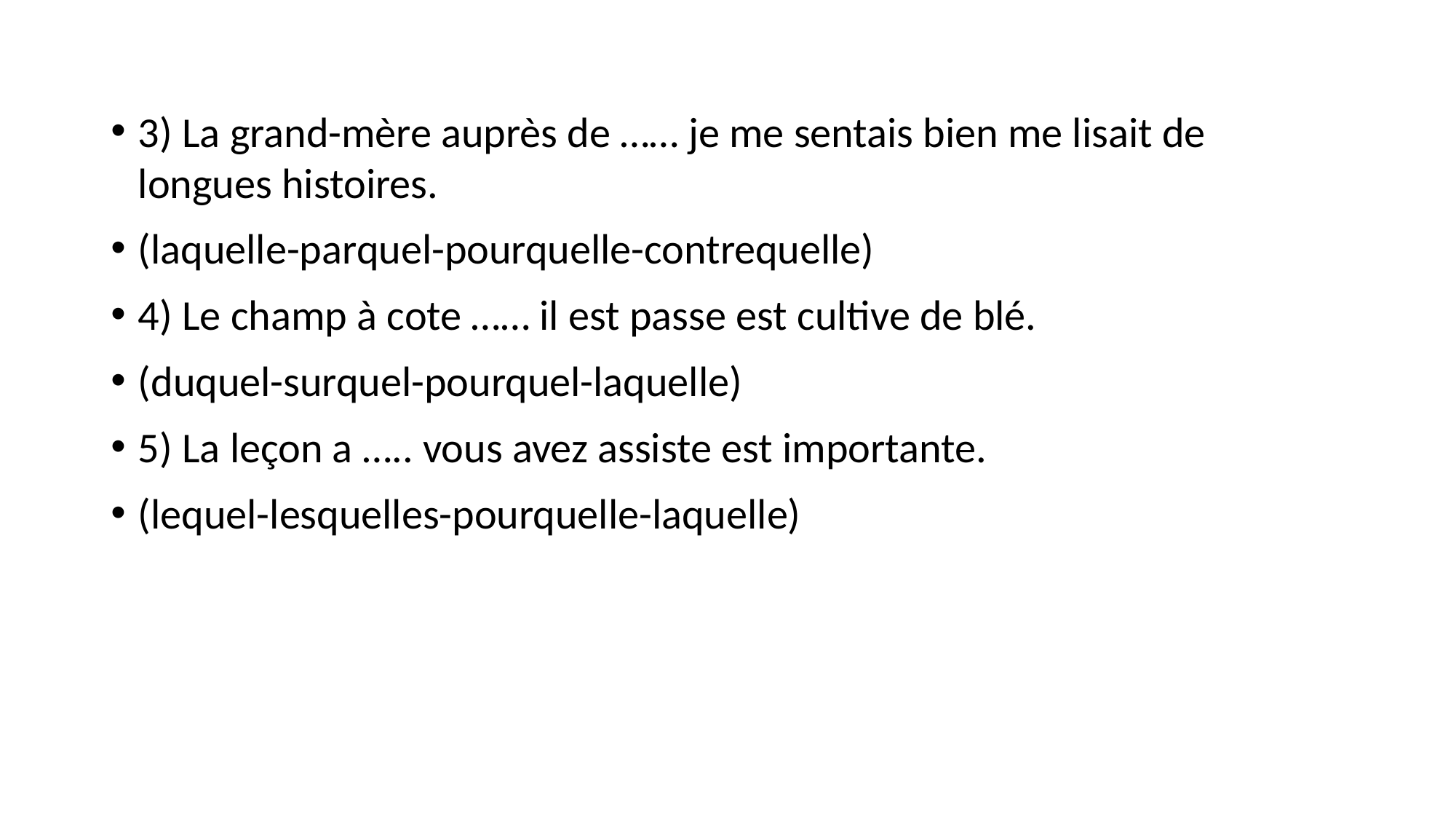

3) La grand-mère auprès de …… je me sentais bien me lisait de longues histoires.
(laquelle-parquel-pourquelle-contrequelle)
4) Le champ à cote …… il est passe est cultive de blé.
(duquel-surquel-pourquel-laquelle)
5) La leçon a ….. vous avez assiste est importante.
(lequel-lesquelles-pourquelle-laquelle)